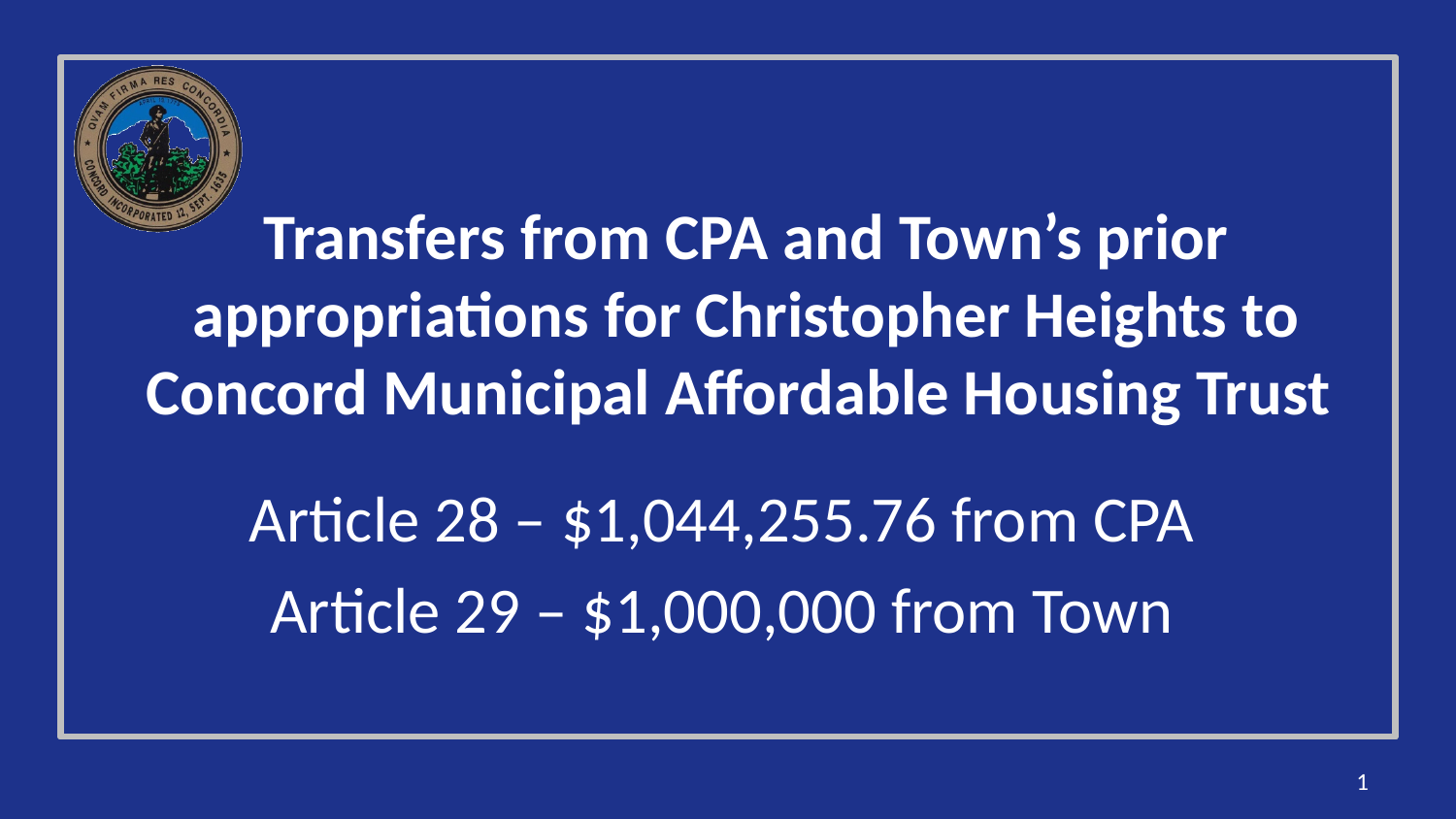

# Transfers from CPA and Town’s prior appropriations for Christopher Heights to Concord Municipal Affordable Housing Trust
Article 28 – $1,044,255.76 from CPA
Article 29 – $1,000,000 from Town
1